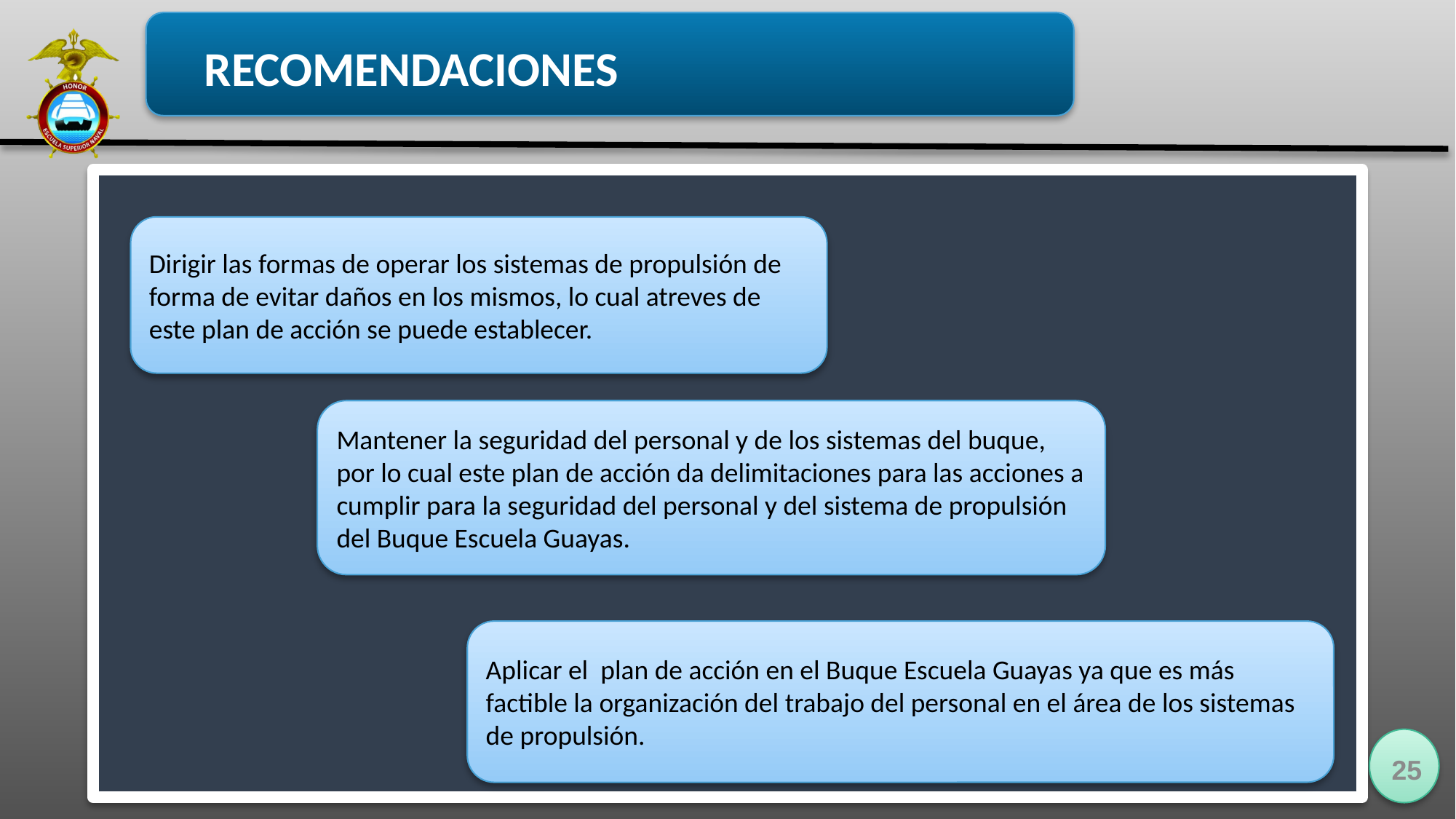

RECOMENDACIONES
Dirigir las formas de operar los sistemas de propulsión de forma de evitar daños en los mismos, lo cual atreves de este plan de acción se puede establecer.
Mantener la seguridad del personal y de los sistemas del buque, por lo cual este plan de acción da delimitaciones para las acciones a cumplir para la seguridad del personal y del sistema de propulsión del Buque Escuela Guayas.
Aplicar el  plan de acción en el Buque Escuela Guayas ya que es más factible la organización del trabajo del personal en el área de los sistemas de propulsión.
25